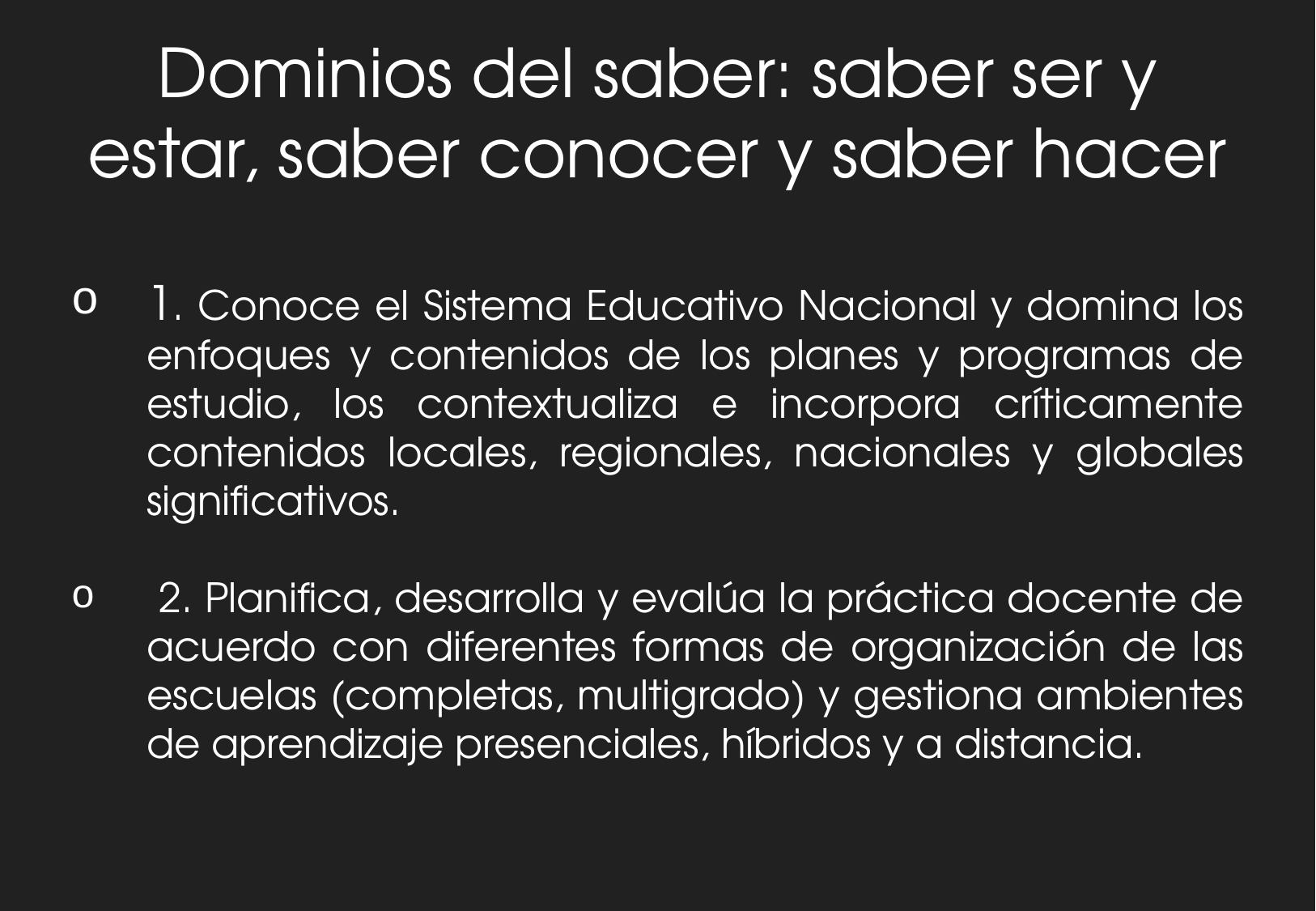

Dominios del saber: saber ser y estar, saber conocer y saber hacer

1. Conoce el Sistema Educativo Nacional y domina los enfoques y contenidos de los planes y programas de estudio, los contextualiza e incorpora críticamente contenidos locales, regionales, nacionales y globales significativos.

 2. Planifica, desarrolla y evalúa la práctica docente de acuerdo con diferentes formas de organización de las escuelas (completas, multigrado) y gestiona ambientes de aprendizaje presenciales, híbridos y a distancia.